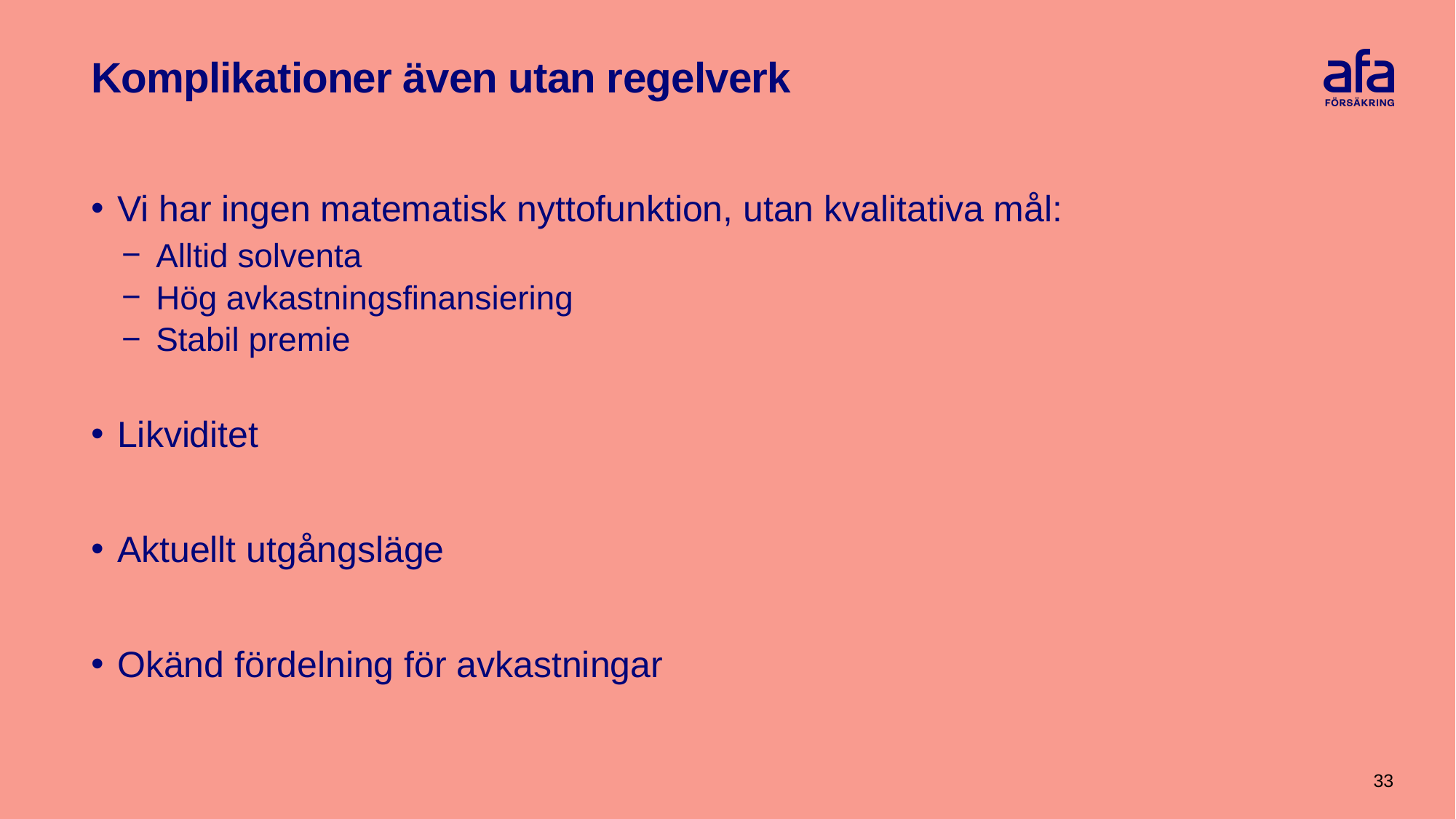

# Komplikationer även utan regelverk
Vi har ingen matematisk nyttofunktion, utan kvalitativa mål:
Alltid solventa
Hög avkastningsfinansiering
Stabil premie

Likviditet

Aktuellt utgångsläge

Okänd fördelning för avkastningar

33